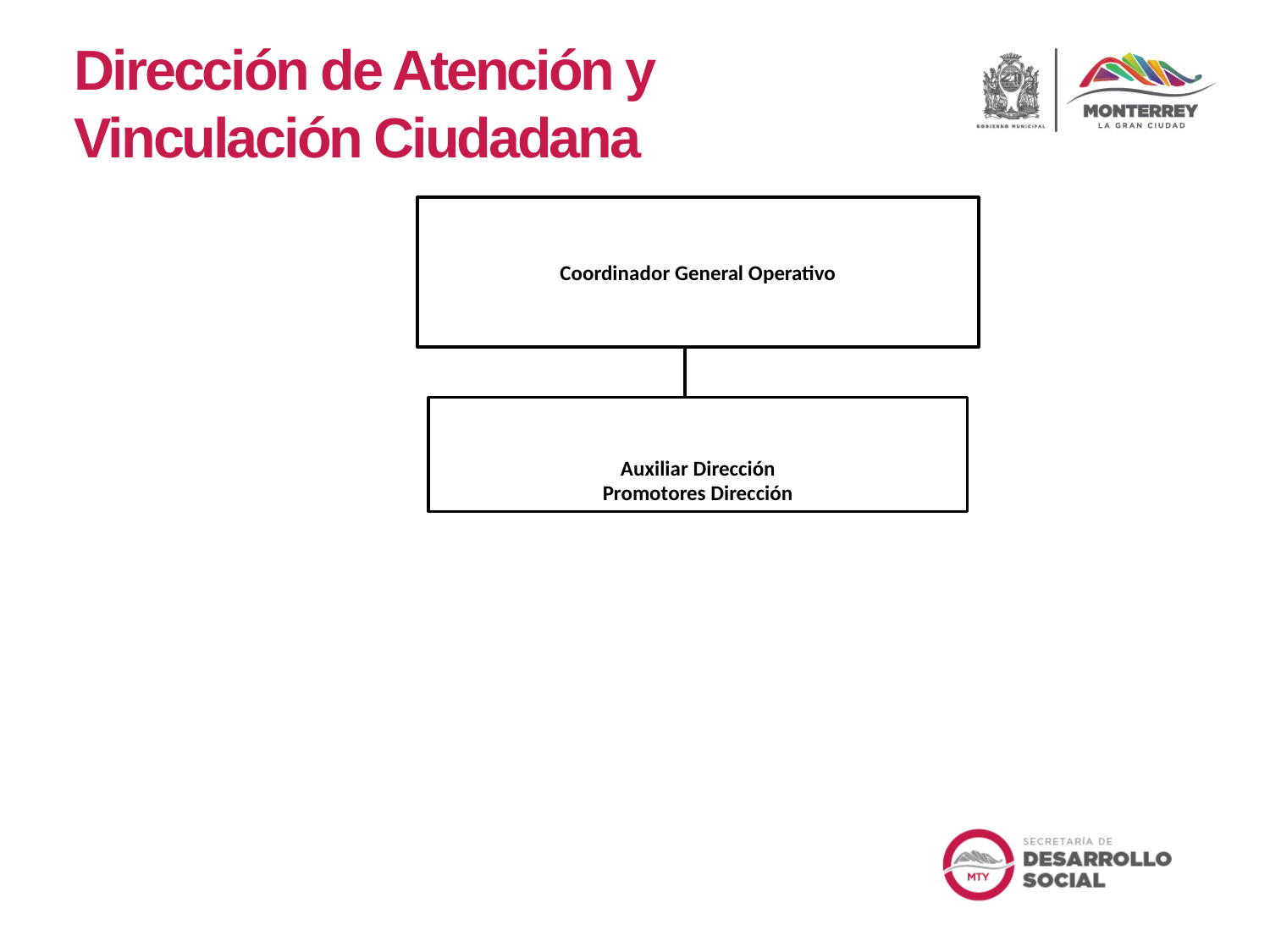

Dirección de Atención y Vinculación Ciudadana

Coordinador General Operativo

Auxiliar Dirección
Promotores Dirección